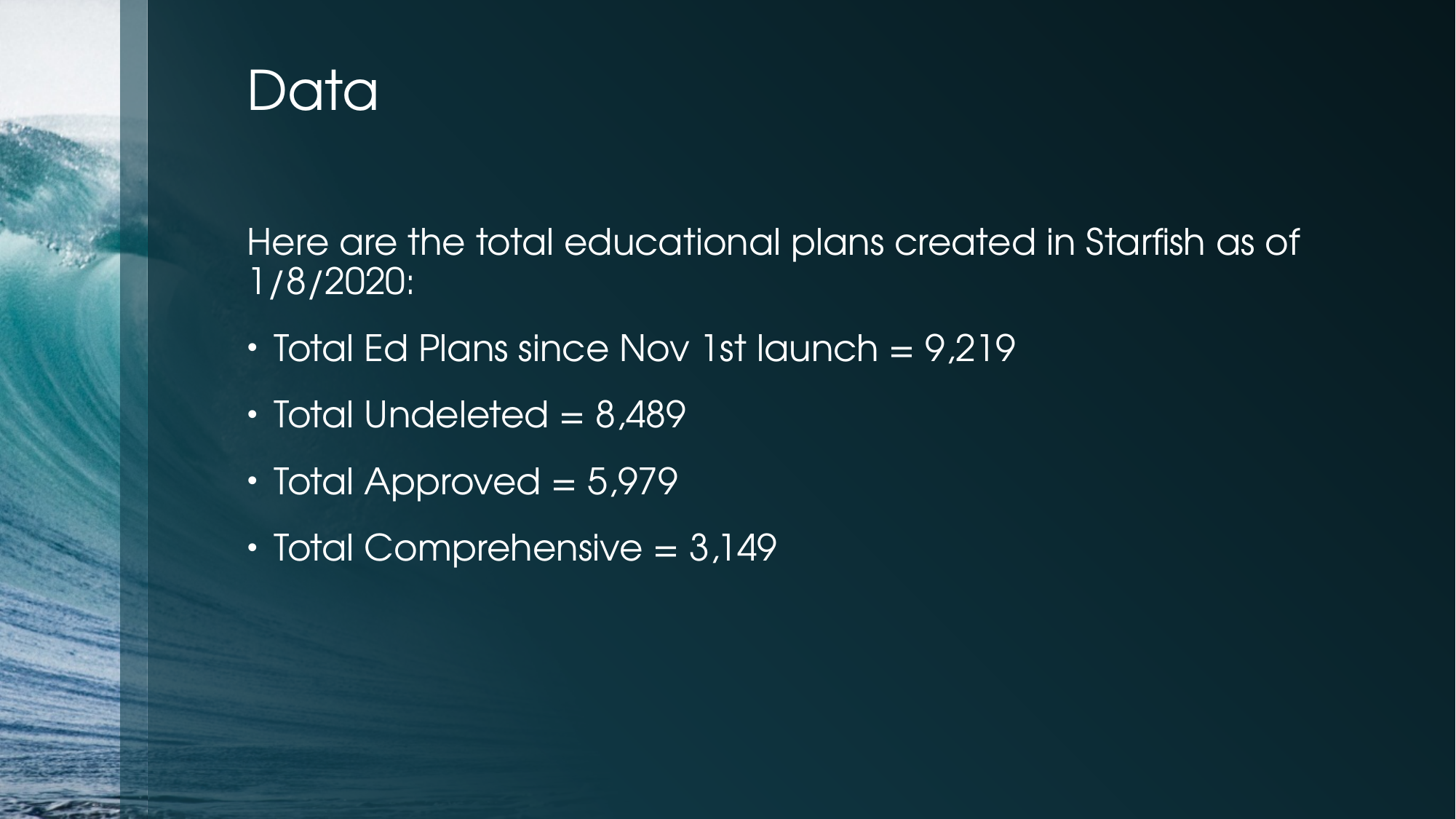

# Data
Here are the total educational plans created in Starfish as of 1/8/2020:
Total Ed Plans since Nov 1st launch = 9,219
Total Undeleted = 8,489
Total Approved = 5,979
Total Comprehensive = 3,149